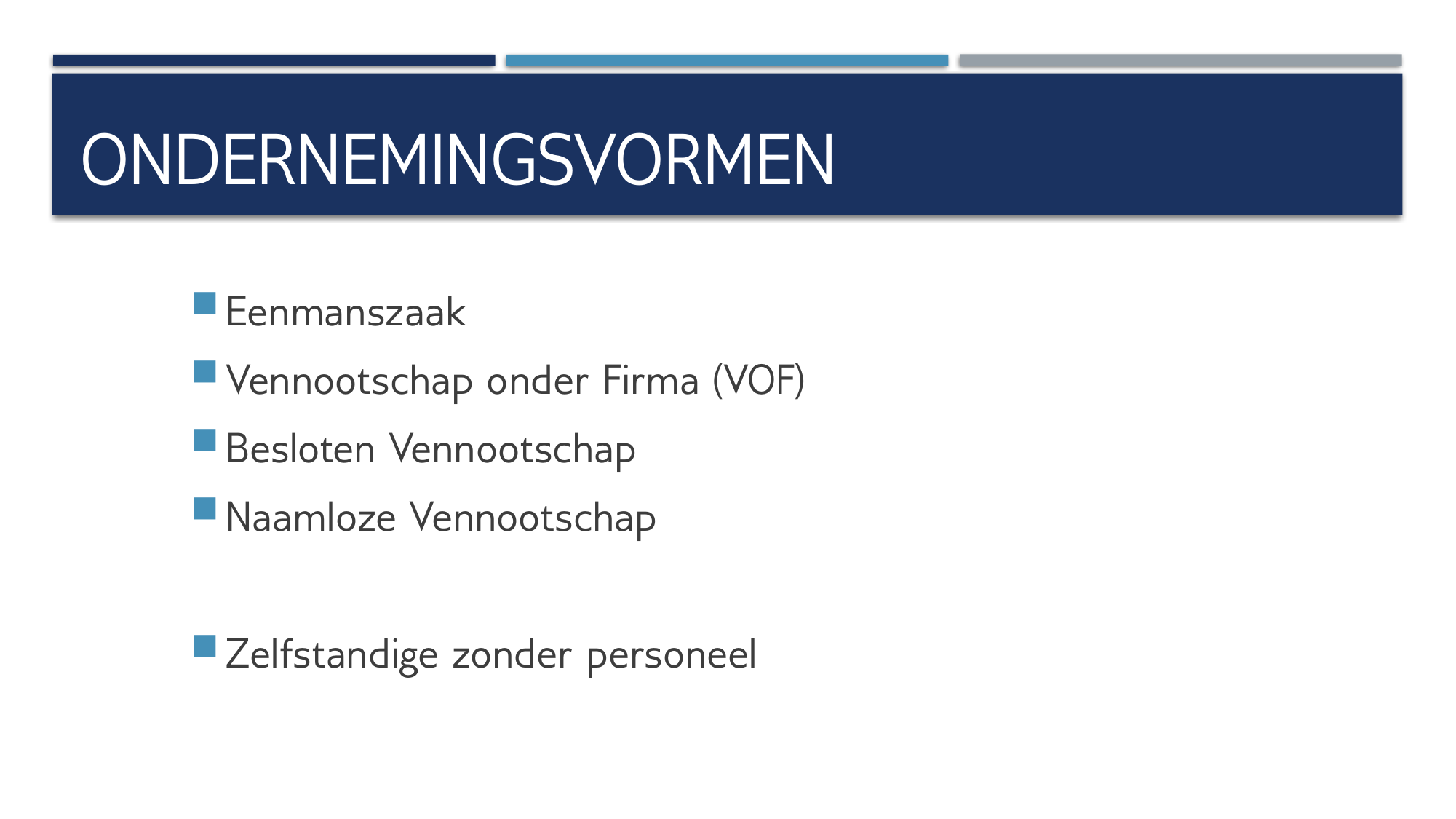

# Ondernemingsvormen
Eenmanszaak
Vennootschap onder Firma (VOF)
Besloten Vennootschap
Naamloze Vennootschap

Zelfstandige zonder personeel